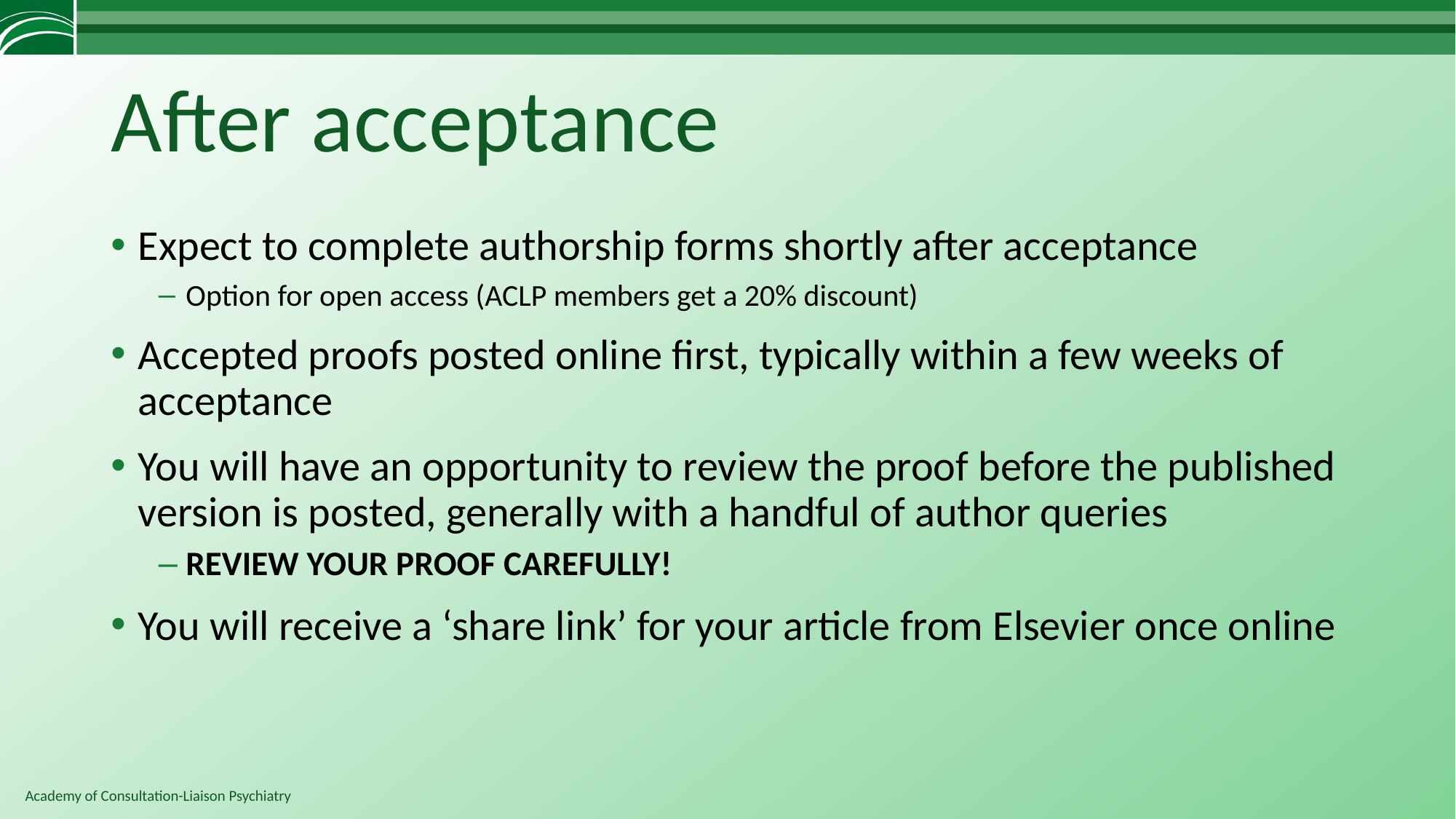

# After acceptance
Expect to complete authorship forms shortly after acceptance
Option for open access (ACLP members get a 20% discount)
Accepted proofs posted online first, typically within a few weeks of acceptance
You will have an opportunity to review the proof before the published version is posted, generally with a handful of author queries
REVIEW YOUR PROOF CAREFULLY!
You will receive a ‘share link’ for your article from Elsevier once online